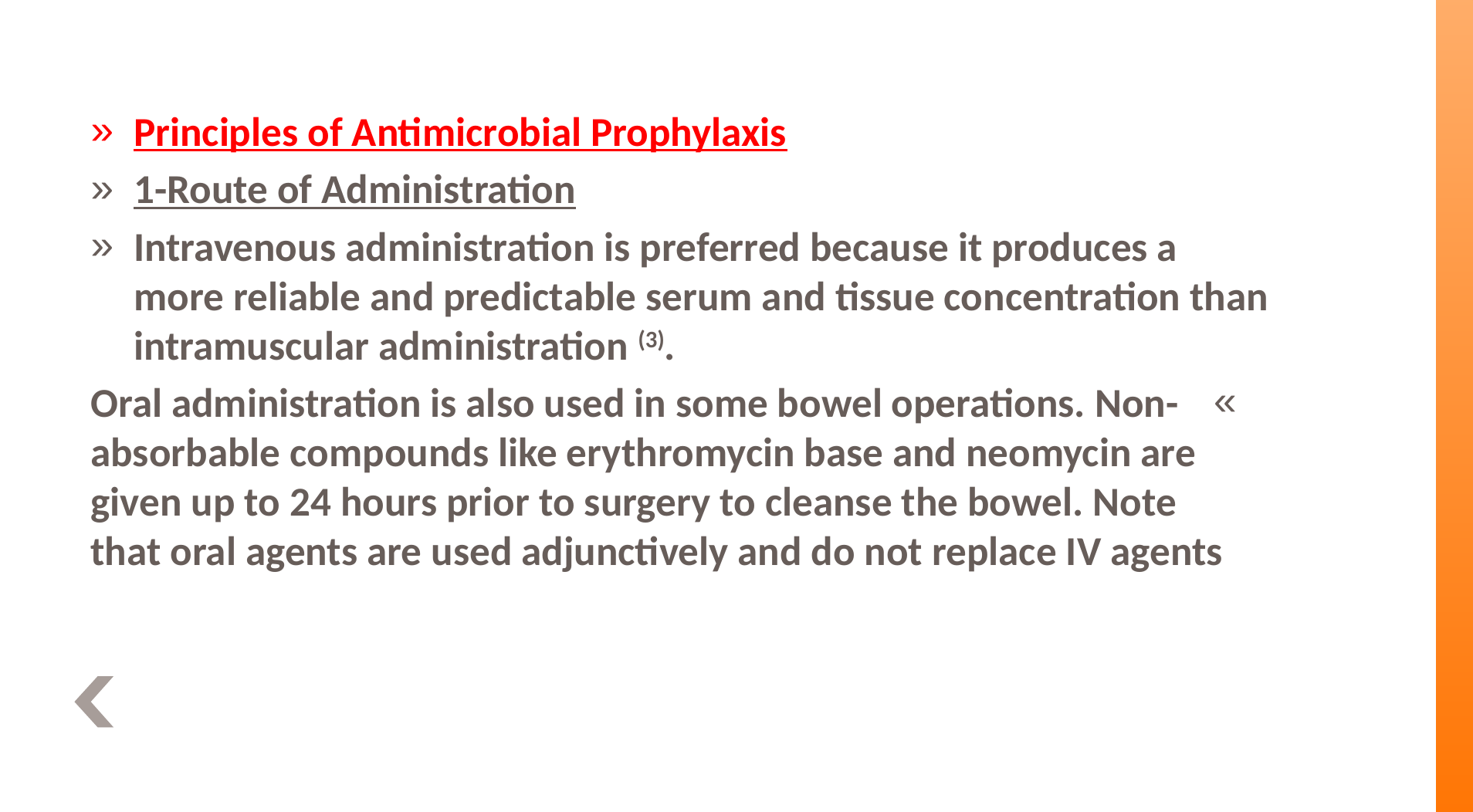

Principles of Antimicrobial Prophylaxis
1-Route of Administration
Intravenous administration is preferred because it produces a more reliable and pre­dictable serum and tissue concentration than intramuscular administration (3).
Oral administration is also used in some bowel operations. Non-absorbable compounds like erythromycin base and neomycin are given up to 24 hours prior to surgery to cleanse the bowel. Note that oral agents are used adjunctively and do not replace IV agents